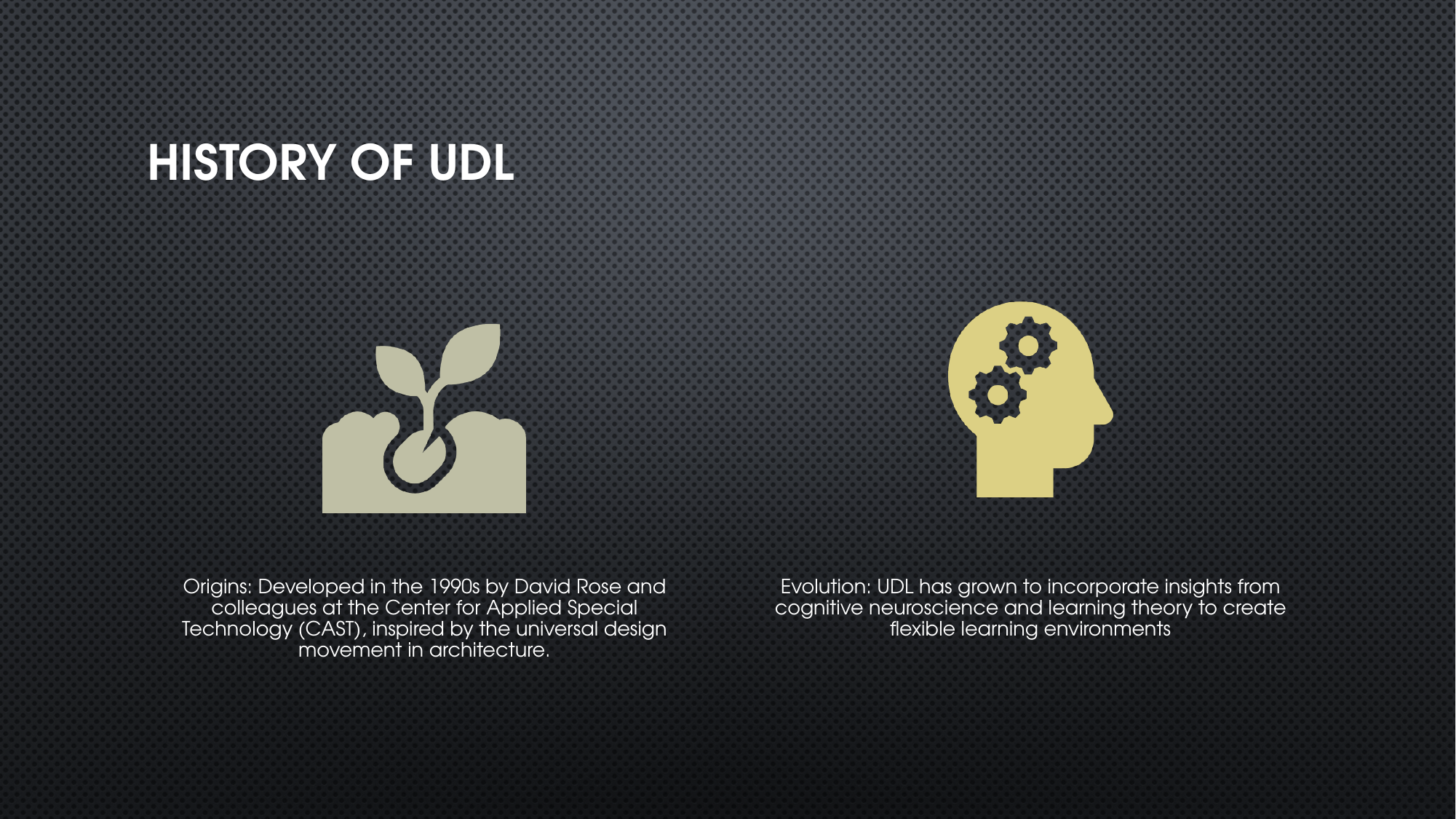

# History of UDL
Origins: Developed in the 1990s by David Rose and colleagues at the Center for Applied Special Technology (CAST), inspired by the universal design movement in architecture.
Evolution: UDL has grown to incorporate insights from cognitive neuroscience and learning theory to create flexible learning environments